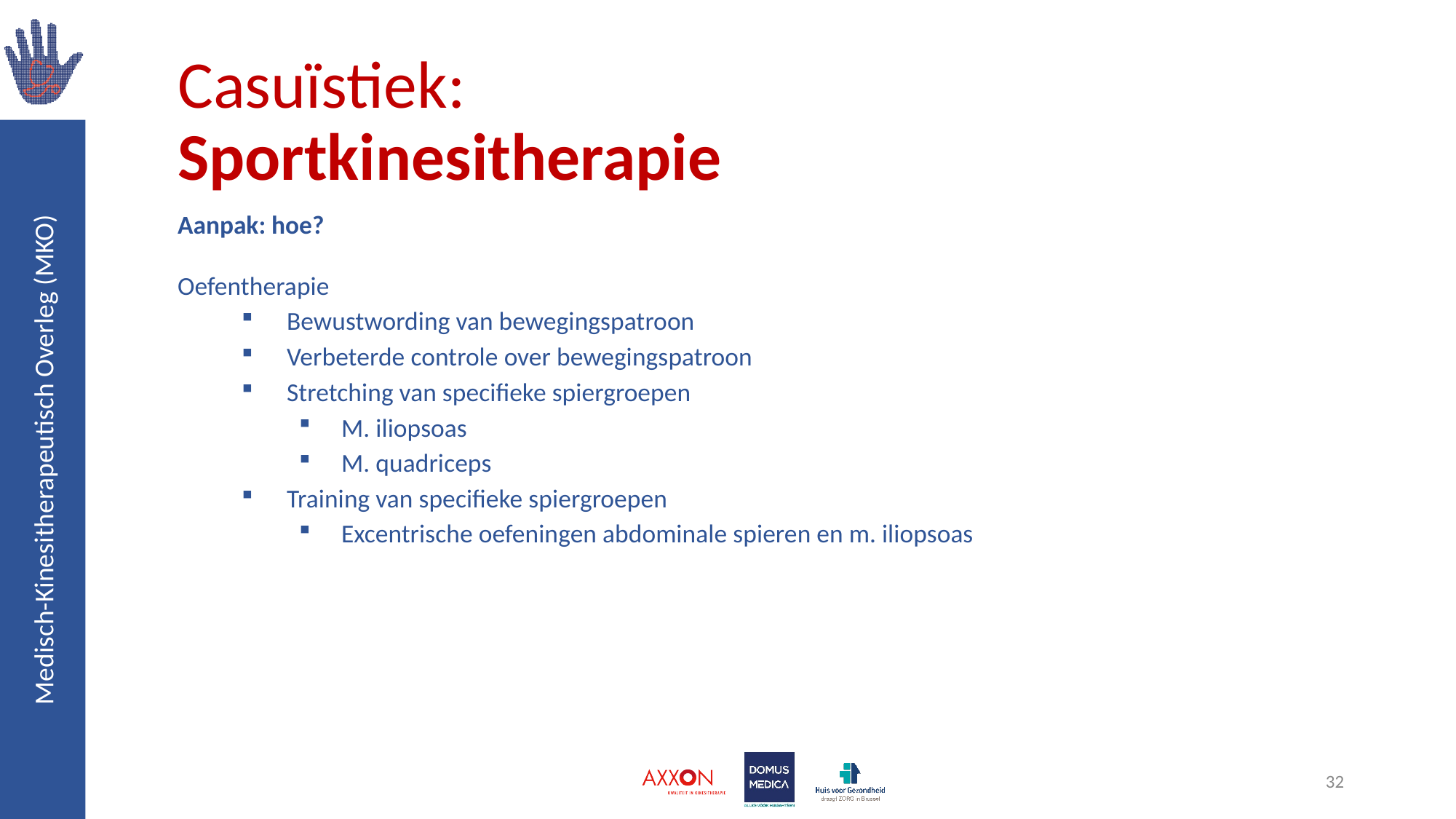

# Casuïstiek: Sportkinesitherapie

Aanpak: hoe?
Oefentherapie
Bewustwording van bewegingspatroon
Verbeterde controle over bewegingspatroon
Stretching van specifieke spiergroepen
M. iliopsoas
M. quadriceps
Training van specifieke spiergroepen
Excentrische oefeningen abdominale spieren en m. iliopsoas
32